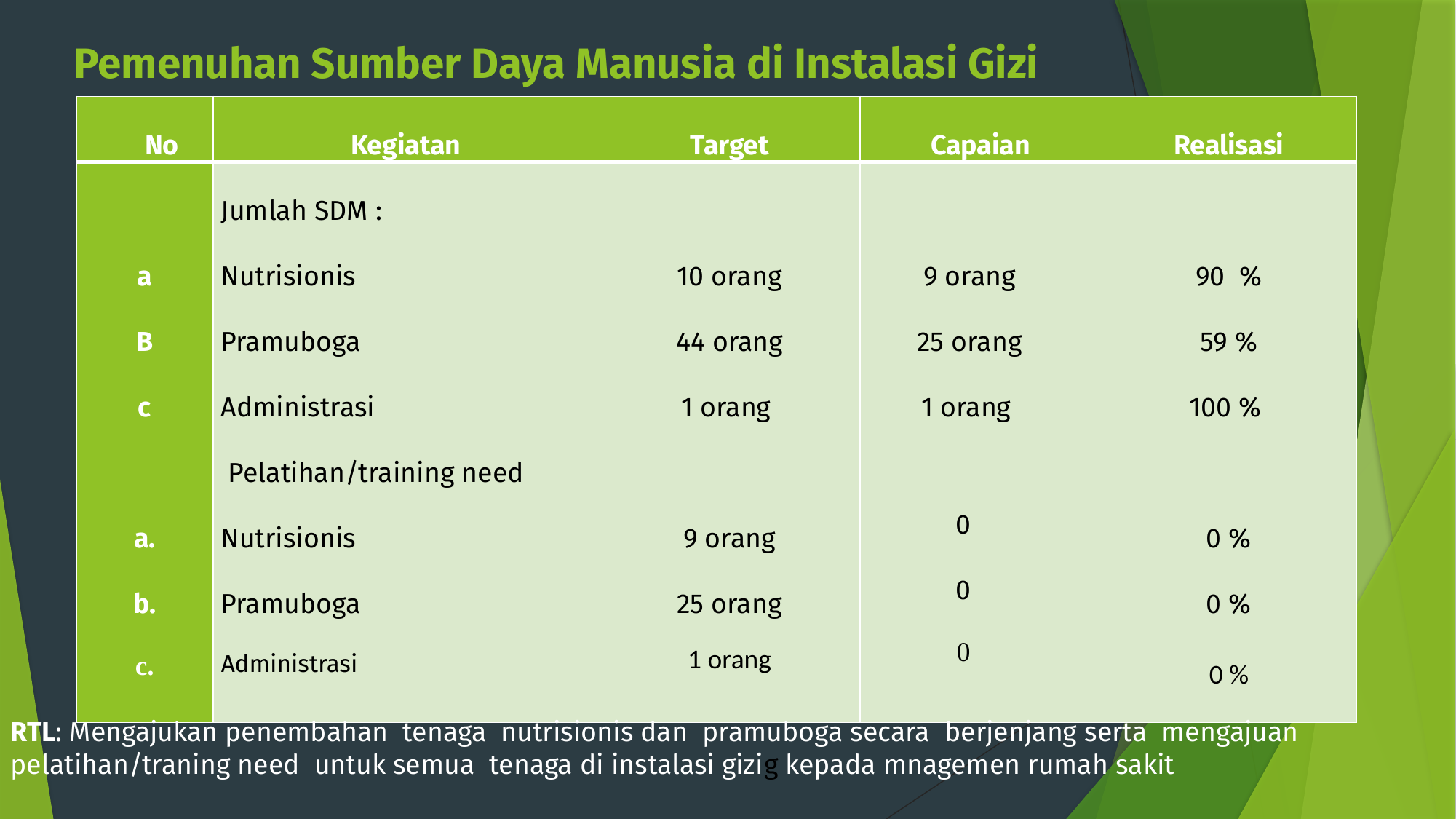

# Pemenuhan Sumber Daya Manusia di Instalasi Gizi
| No | Kegiatan | Target | Capaian | Realisasi |
| --- | --- | --- | --- | --- |
| a B c    a. b. c. | Jumlah SDM : Nutrisionis Pramuboga Administrasi  Pelatihan/training need Nutrisionis Pramuboga Administrasi | 10 orang 44 orang 1 orang  9 orang 25 orang 1 orang | 9 orang 25 orang 1 orang  0 0 0 | 90 % 59 % 100 %    0 % 0 % 0 % |
RTL: Mengajukan penembahan  tenaga  nutrisionis dan  pramuboga secara  berjenjang serta  mengajuan  pelatihan/traning need  untuk semua  tenaga di instalasi gizig kepada mnagemen rumah sakit